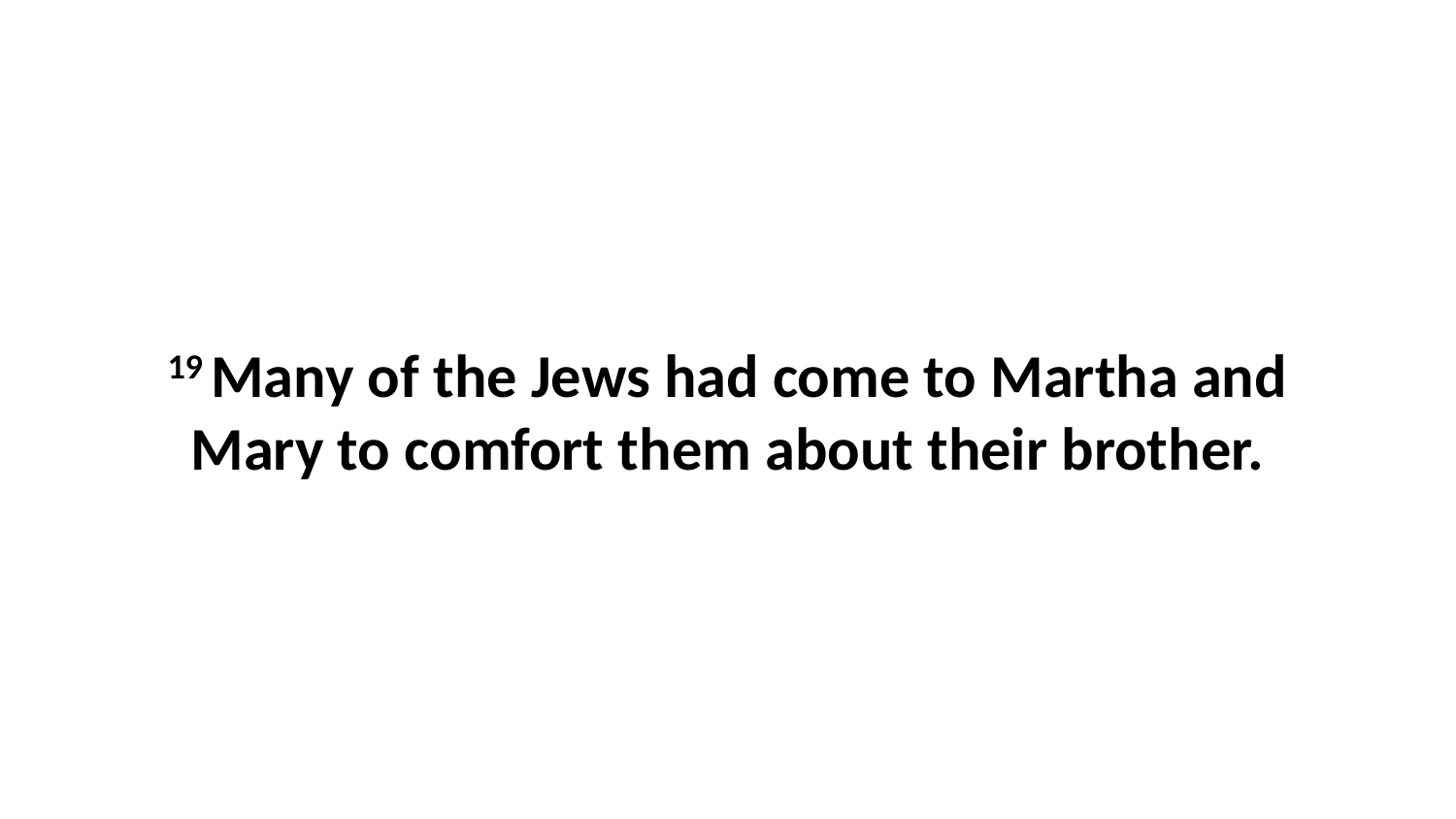

19 Many of the Jews had come to Martha and Mary to comfort them about their brother.